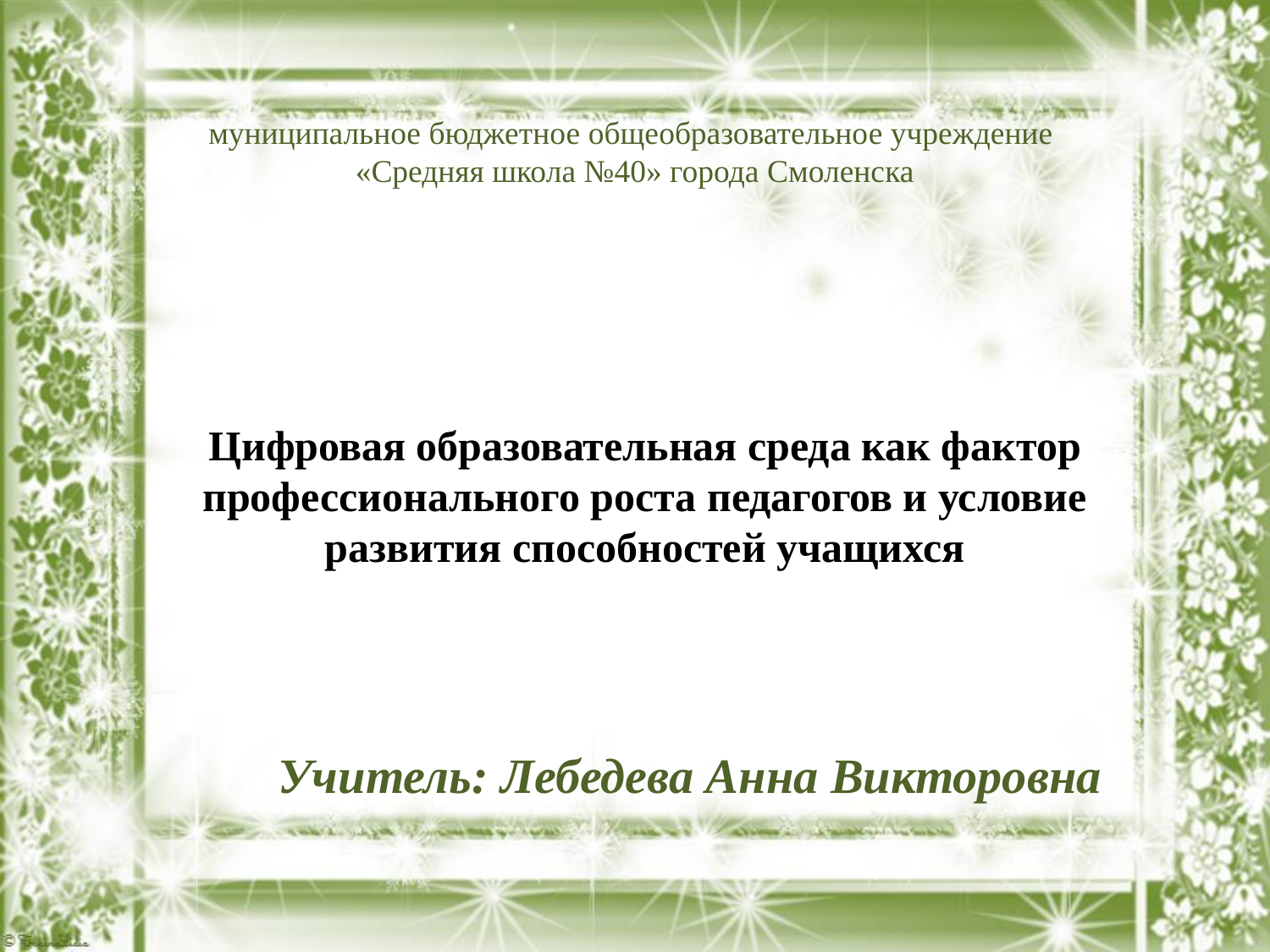

муниципальное бюджетное общеобразовательное учреждение
«Средняя школа №40» города Смоленска

Учитель: Лебедева Анна Викторовна
Цифровая образовательная среда как фактор профессионального роста педагогов и условие развития способностей учащихся